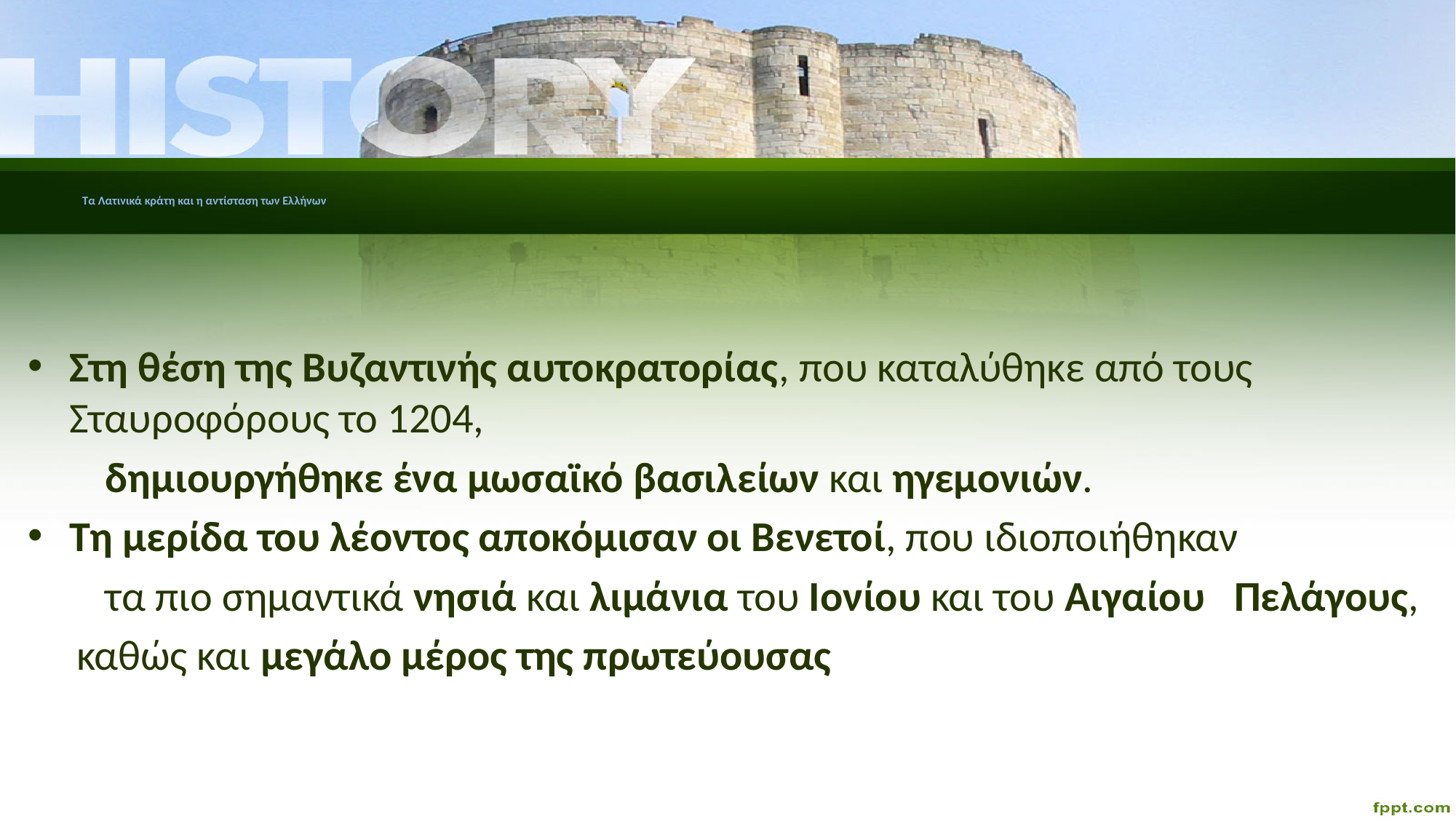

# Τα Λατινικά κράτη και η αντίσταση των Ελλήνων

Στη θέση της Βυζαντινής αυτοκρατορίας, που καταλύθηκε από τους Σταυροφόρους το 1204,
        δημιουργήθηκε ένα μωσαϊκό βασιλείων και ηγεμονιών.
Τη μερίδα του λέοντος αποκόμισαν οι Βενετοί, που ιδιοποιήθηκαν
        τα πιο σημαντικά νησιά και λιμάνια του Ιονίου και του Αιγαίου   Πελάγους,
     καθώς και μεγάλο μέρος της πρωτεύουσας